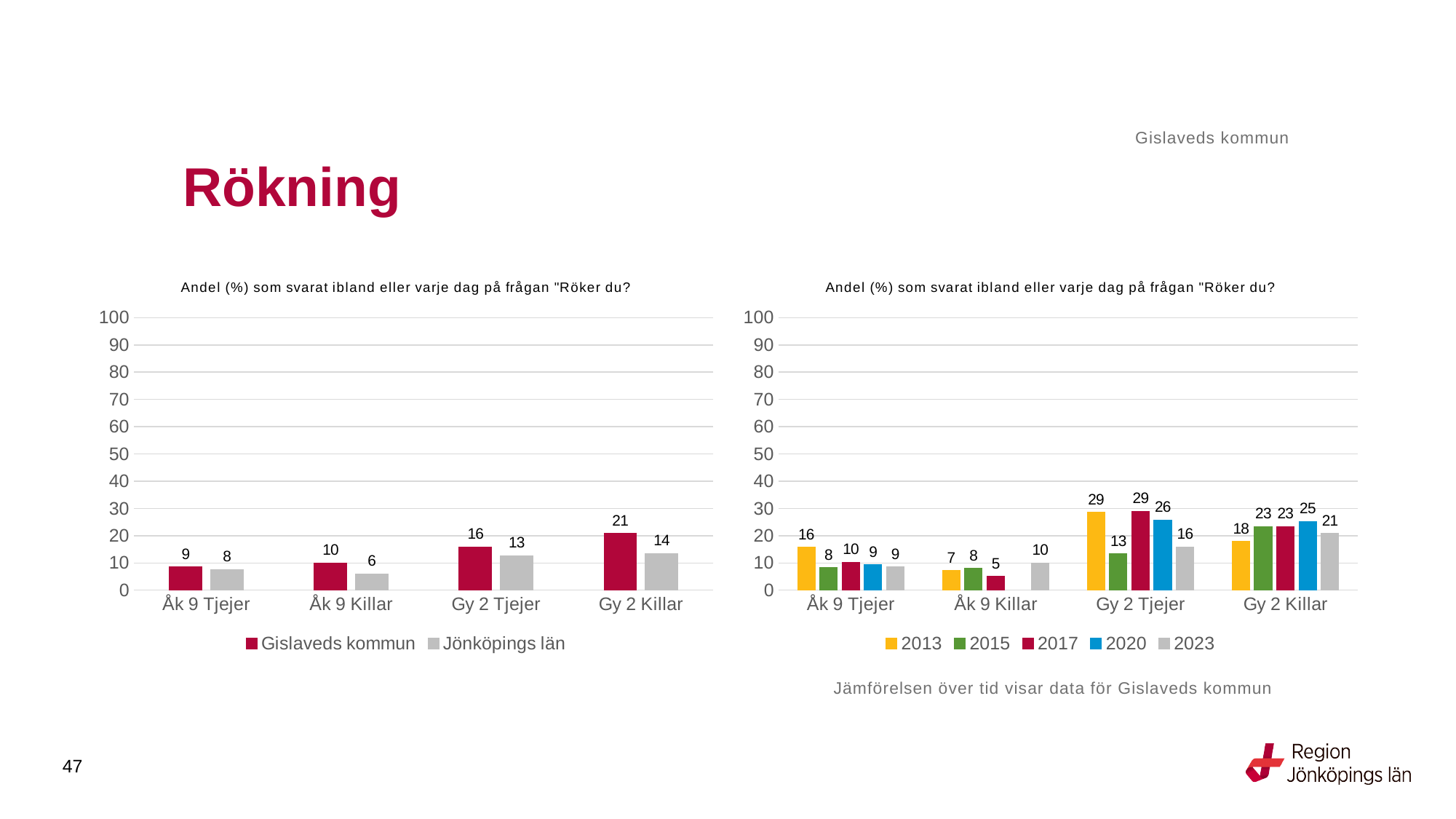

Gislaveds kommun
# Rökning

### Chart: Andel (%) som svarat ibland eller varje dag på frågan "Röker du?

| Category | Gislaveds kommun | Jönköpings län |
|---|---|---|
| Åk 9 Tjejer | 8.5526 | 7.569 |
| Åk 9 Killar | 10.0 | 5.9818 |
| Gy 2 Tjejer | 15.8273 | 12.7211 |
| Gy 2 Killar | 20.8589 | 13.5081 |

### Chart: Andel (%) som svarat ibland eller varje dag på frågan "Röker du?

| Category | 2013 | 2015 | 2017 | 2020 | 2023 |
|---|---|---|---|---|---|
| Åk 9 Tjejer | 15.7407 | 8.2759 | 10.2564 | 9.396 | 8.5526 |
| Åk 9 Killar | 7.1429 | 8.0645 | 5.0847 | None | 10.0 |
| Gy 2 Tjejer | 28.5714 | 13.3333 | 29.0 | 25.7813 | 15.8273 |
| Gy 2 Killar | 17.8947 | 23.2877 | 23.3766 | 25.1799 | 20.8589 |
Jämförelsen över tid visar data för Gislaveds kommun
47